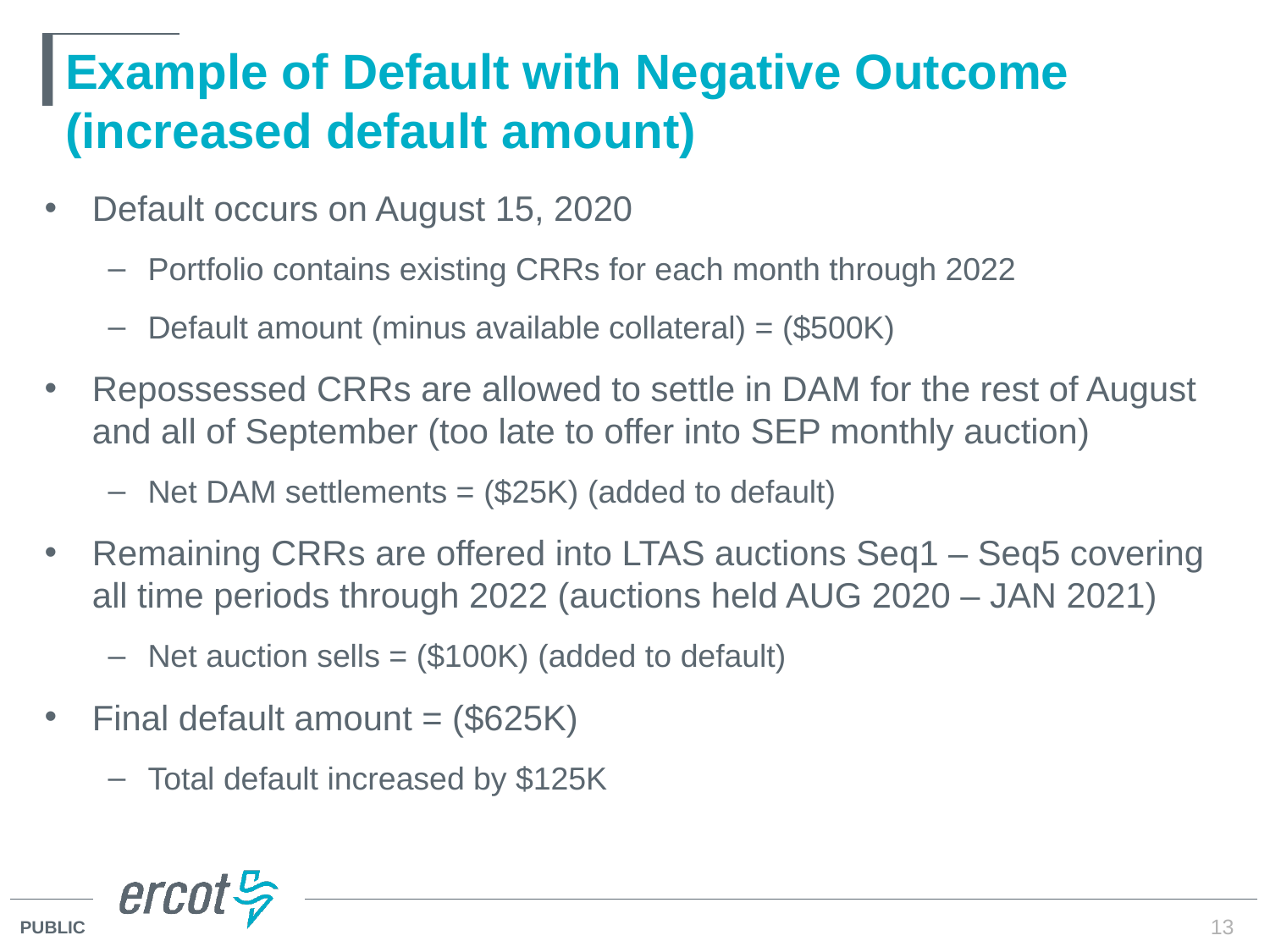

# Example of Default with Negative Outcome (increased default amount)
Default occurs on August 15, 2020
Portfolio contains existing CRRs for each month through 2022
Default amount (minus available collateral) = ($500K)
Repossessed CRRs are allowed to settle in DAM for the rest of August and all of September (too late to offer into SEP monthly auction)
Net DAM settlements = ($25K) (added to default)
Remaining CRRs are offered into LTAS auctions Seq1 – Seq5 covering all time periods through 2022 (auctions held AUG 2020 – JAN 2021)
Net auction sells = ($100K) (added to default)
Final default amount = ($625K)
Total default increased by $125K

13